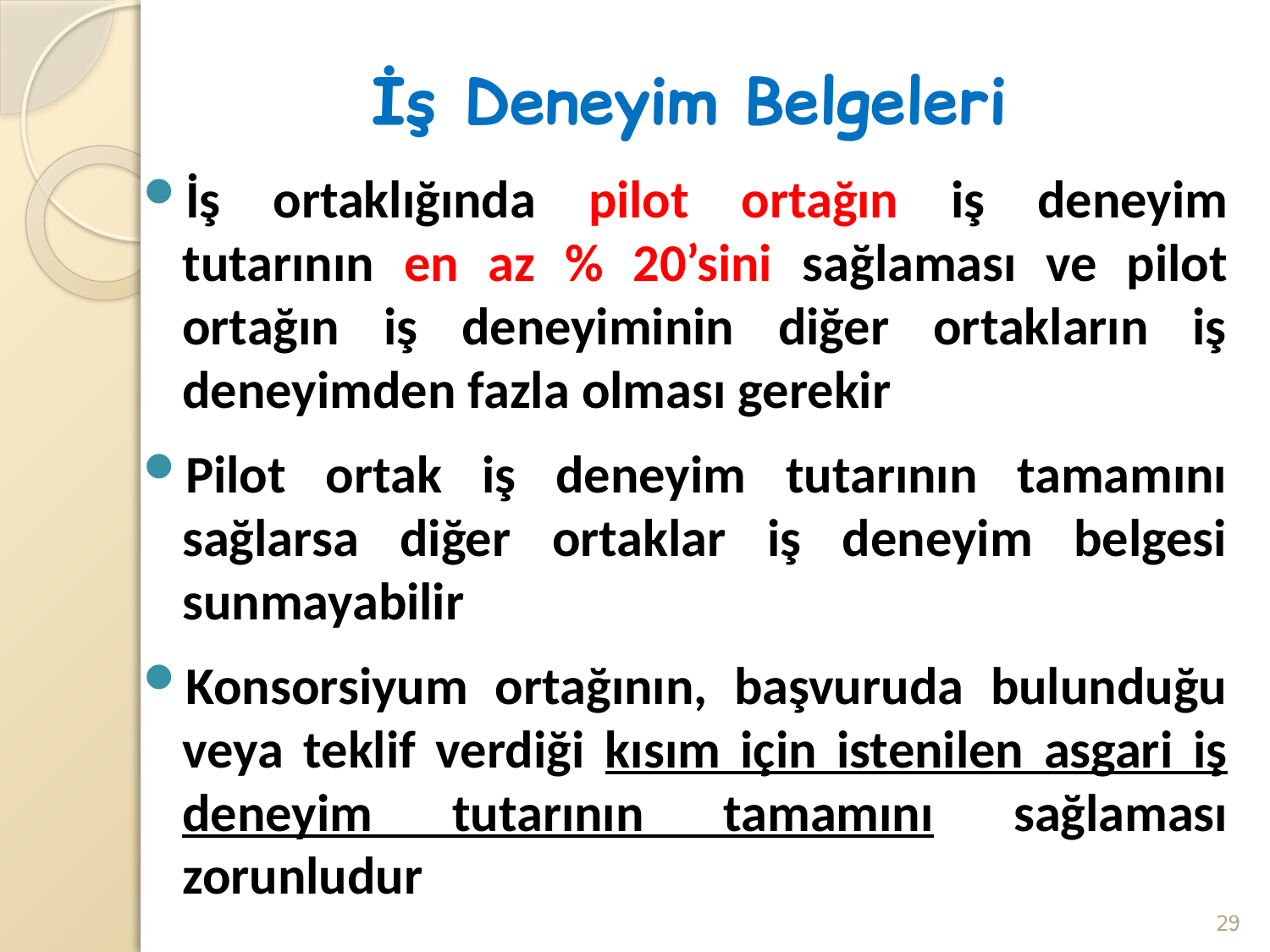

# İş Deneyim Belgeleri
İş ortaklığında pilot ortağın iş deneyim tutarının en az % 20’sini sağlaması ve pilot ortağın iş deneyiminin diğer ortakların iş deneyimden fazla olması gerekir
Pilot ortak iş deneyim tutarının tamamını sağlarsa diğer ortaklar iş deneyim belgesi sunmayabilir
Konsorsiyum ortağının, başvuruda bulunduğu veya teklif verdiği kısım için istenilen asgari iş deneyim tutarının tamamını sağlaması zorunludur

29